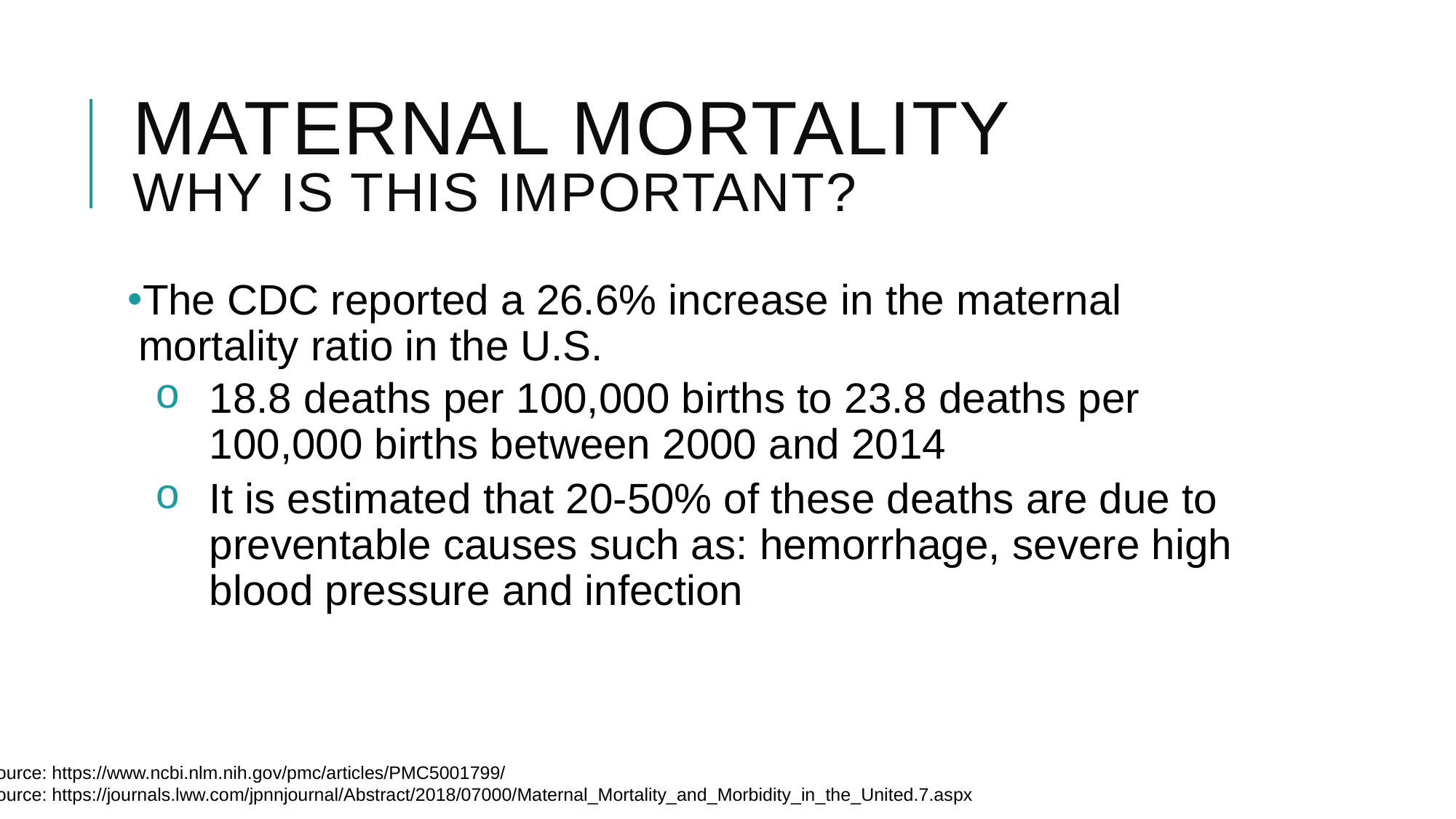

# Maternal Mortality Why is this important?
The CDC reported a 26.6% increase in the maternal mortality ratio in the U.S.
18.8 deaths per 100,000 births to 23.8 deaths per 100,000 births between 2000 and 2014
It is estimated that 20-50% of these deaths are due to preventable causes such as: hemorrhage, severe high blood pressure and infection

Source: https://www.ncbi.nlm.nih.gov/pmc/articles/PMC5001799/
Source: https://journals.lww.com/jpnnjournal/Abstract/2018/07000/Maternal_Mortality_and_Morbidity_in_the_United.7.aspx